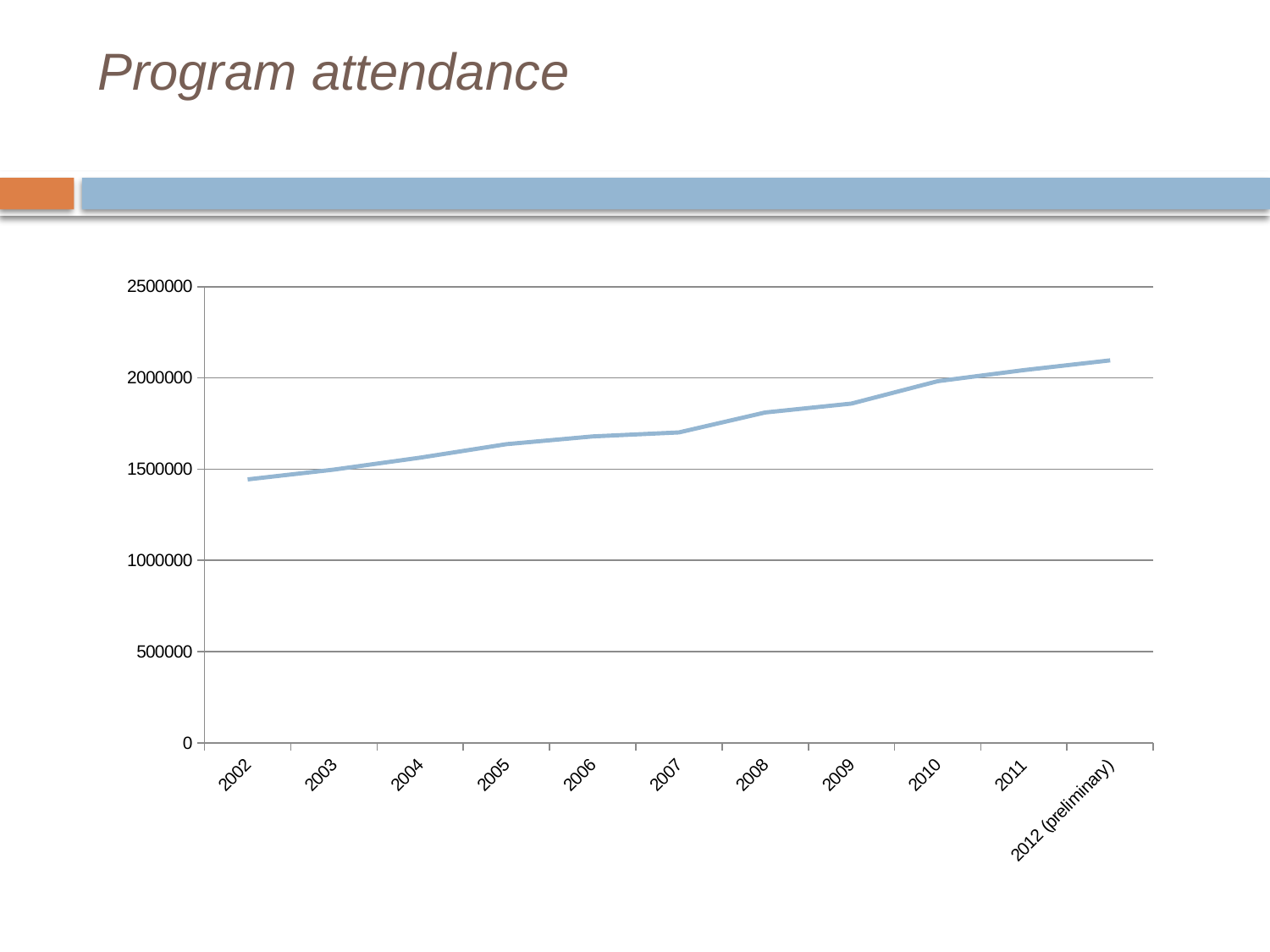

# Program attendance

### Chart

| Category |  |
|---|---|
| 2002 | 1443352.0 |
| 2003 | 1497042.0 |
| 2004 | 1562541.0 |
| 2005 | 1636455.0 |
| 2006 | 1678962.0 |
| 2007 | 1700888.0 |
| 2008 | 1810023.0 |
| 2009 | 1858889.0 |
| 2010 | 1981449.0 |
| 2011 | 2042430.0 |
| 2012 (preliminary) | 2095821.0 |